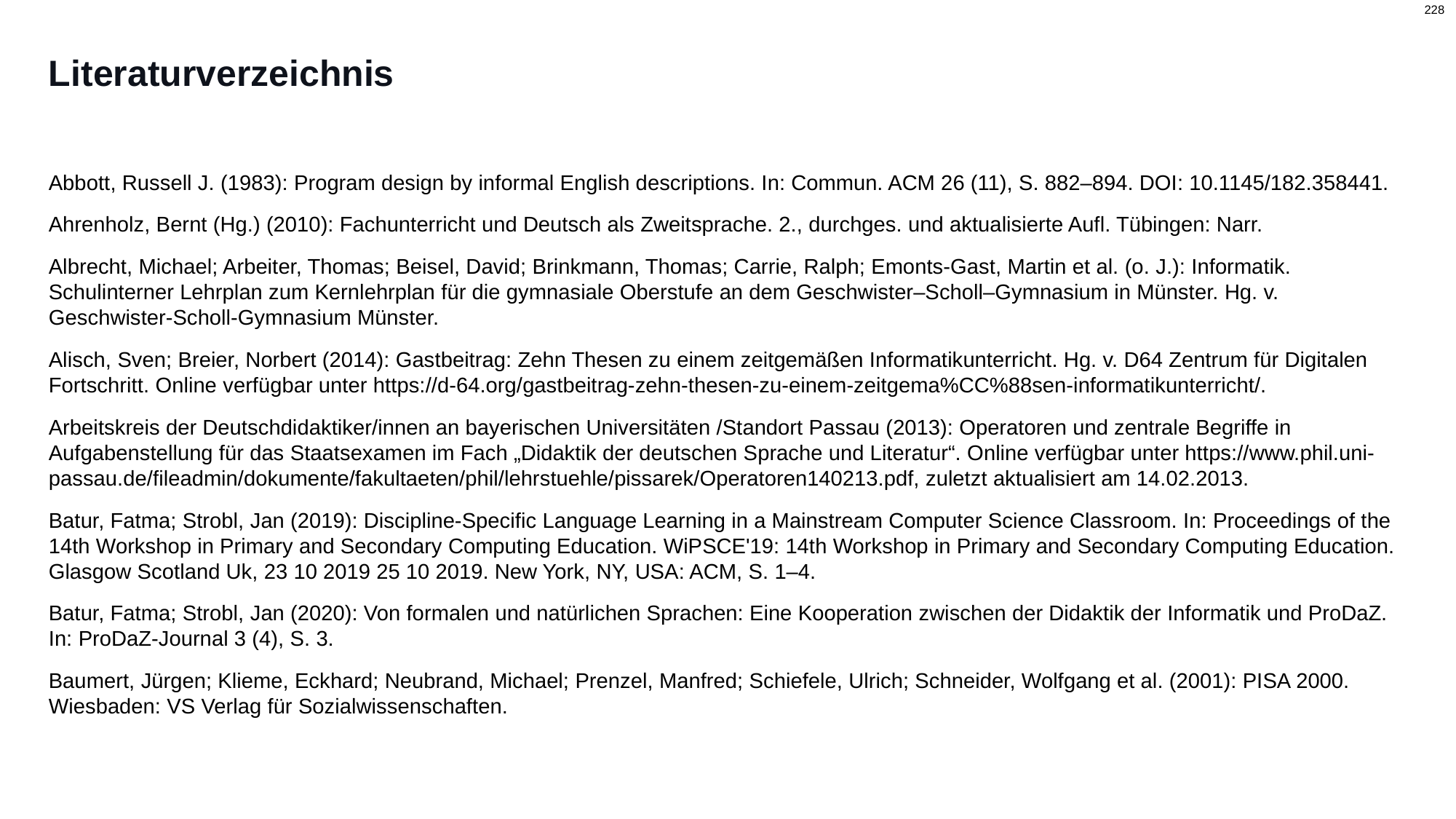

# Literaturverzeichnis
Abbott, Russell J. (1983): Program design by informal English descriptions. In: Commun. ACM 26 (11), S. 882–894. DOI: 10.1145/182.358441.
Ahrenholz, Bernt (Hg.) (2010): Fachunterricht und Deutsch als Zweitsprache. 2., durchges. und aktualisierte Aufl. Tübingen: Narr.
Albrecht, Michael; Arbeiter, Thomas; Beisel, David; Brinkmann, Thomas; Carrie, Ralph; Emonts-Gast, Martin et al. (o. J.): Informatik. Schulinterner Lehrplan zum Kernlehrplan für die gymnasiale Oberstufe an dem Geschwister–Scholl–Gymnasium in Münster. Hg. v. Geschwister-Scholl-Gymnasium Münster.
Alisch, Sven; Breier, Norbert (2014): Gastbeitrag: Zehn Thesen zu einem zeitgemäßen Informatikunterricht. Hg. v. D64 Zentrum für Digitalen Fortschritt. Online verfügbar unter https://d-64.org/gastbeitrag-zehn-thesen-zu-einem-zeitgema%CC%88sen-informatikunterricht/.
Arbeitskreis der Deutschdidaktiker/innen an bayerischen Universitäten /Standort Passau (2013): Operatoren und zentrale Begriffe in Aufgabenstellung für das Staatsexamen im Fach „Didaktik der deutschen Sprache und Literatur“. Online verfügbar unter https://www.phil.uni-passau.de/fileadmin/dokumente/fakultaeten/phil/lehrstuehle/pissarek/Operatoren140213.pdf, zuletzt aktualisiert am 14.02.2013.
Batur, Fatma; Strobl, Jan (2019): Discipline-Specific Language Learning in a Mainstream Computer Science Classroom. In: Proceedings of the 14th Workshop in Primary and Secondary Computing Education. WiPSCE'19: 14th Workshop in Primary and Secondary Computing Education. Glasgow Scotland Uk, 23 10 2019 25 10 2019. New York, NY, USA: ACM, S. 1–4.
Batur, Fatma; Strobl, Jan (2020): Von formalen und natürlichen Sprachen: Eine Kooperation zwischen der Didaktik der Informatik und ProDaZ. In: ProDaZ-Journal 3 (4), S. 3.
Baumert, Jürgen; Klieme, Eckhard; Neubrand, Michael; Prenzel, Manfred; Schiefele, Ulrich; Schneider, Wolfgang et al. (2001): PISA 2000. Wiesbaden: VS Verlag für Sozialwissenschaften.